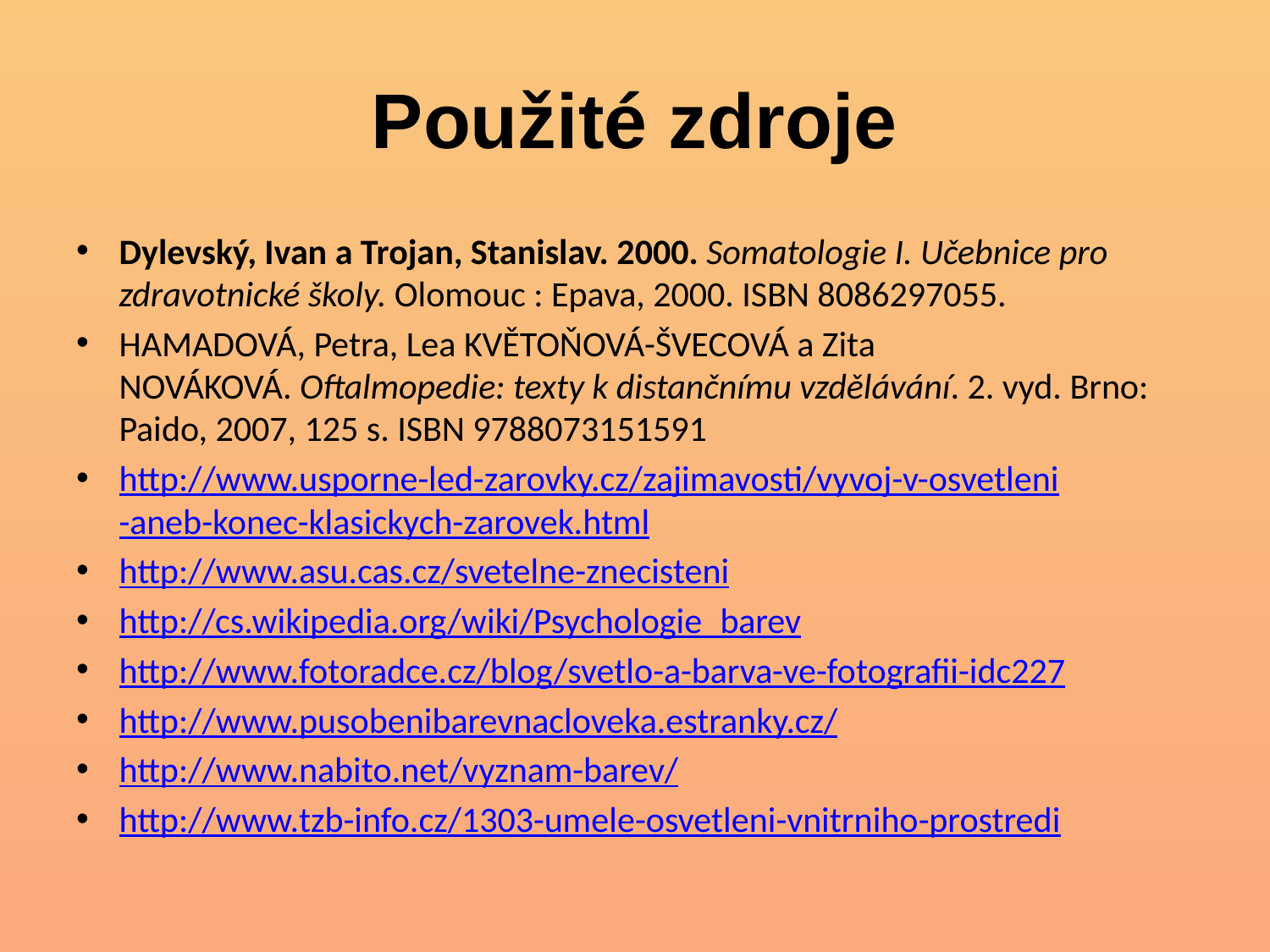

# Použité zdroje
Dylevský, Ivan a Trojan, Stanislav. 2000. Somatologie I. Učebnice pro zdravotnické školy. Olomouc : Epava, 2000. ISBN 8086297055.
HAMADOVÁ, Petra, Lea KVĚTOŇOVÁ-ŠVECOVÁ a Zita NOVÁKOVÁ. Oftalmopedie: texty k distančnímu vzdělávání. 2. vyd. Brno: Paido, 2007, 125 s. ISBN 9788073151591
http://www.usporne-led-zarovky.cz/zajimavosti/vyvoj-v-osvetleni-aneb-konec-klasickych-zarovek.html
http://www.asu.cas.cz/svetelne-znecisteni
http://cs.wikipedia.org/wiki/Psychologie_barev
http://www.fotoradce.cz/blog/svetlo-a-barva-ve-fotografii-idc227
http://www.pusobenibarevnacloveka.estranky.cz/
http://www.nabito.net/vyznam-barev/
http://www.tzb-info.cz/1303-umele-osvetleni-vnitrniho-prostredi